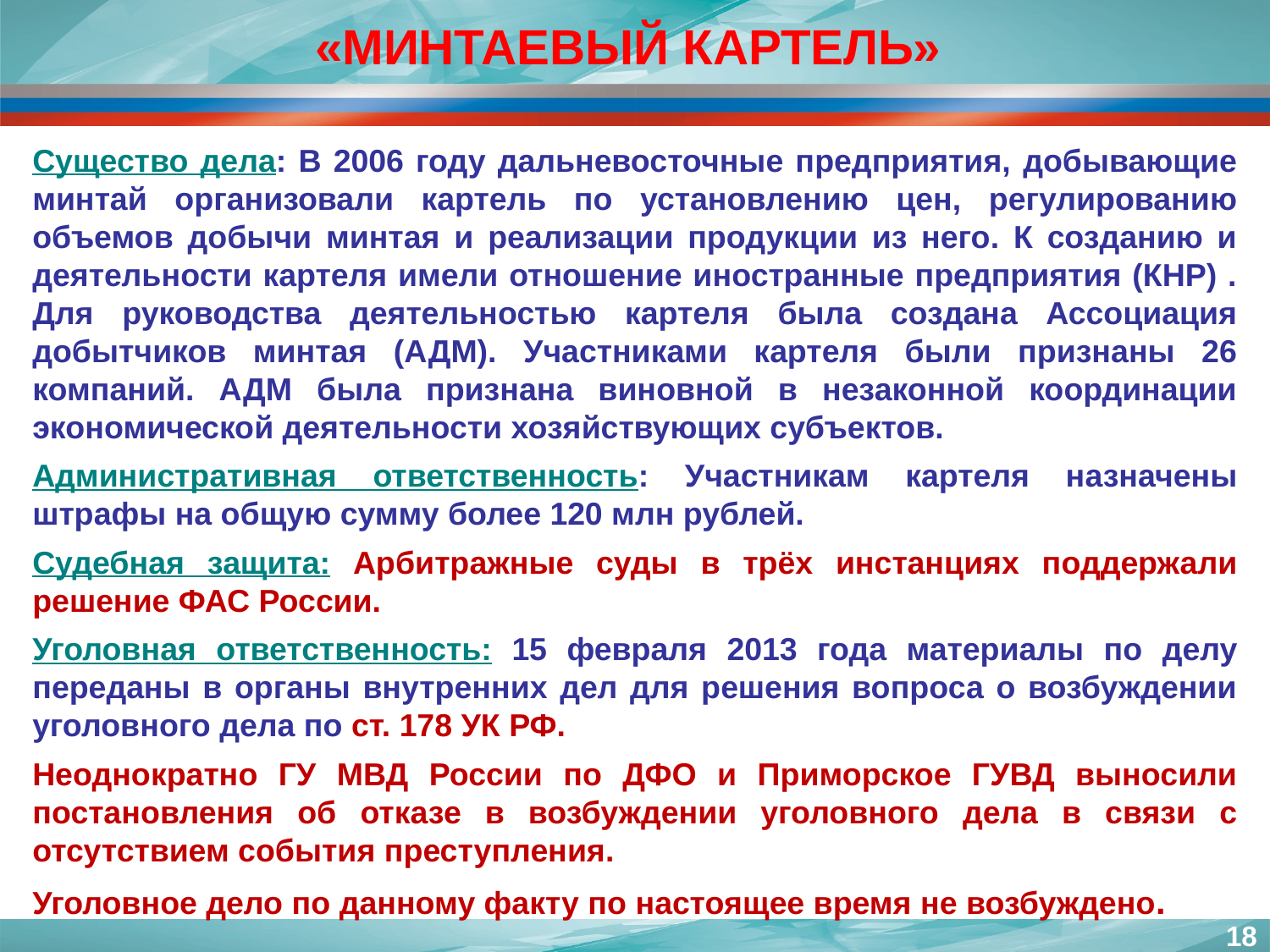

«МИНТАЕВЫЙ КАРТЕЛЬ»
Существо дела: В 2006 году дальневосточные предприятия, добывающие минтай организовали картель по установлению цен, регулированию объемов добычи минтая и реализации продукции из него. К созданию и деятельности картеля имели отношение иностранные предприятия (КНР) . Для руководства деятельностью картеля была создана Ассоциация добытчиков минтая (АДМ). Участниками картеля были признаны 26 компаний. АДМ была признана виновной в незаконной координации экономической деятельности хозяйствующих субъектов.
Административная ответственность: Участникам картеля назначены штрафы на общую сумму более 120 млн рублей.
Судебная защита: Арбитражные суды в трёх инстанциях поддержали решение ФАС России.
Уголовная ответственность: 15 февраля 2013 года материалы по делу переданы в органы внутренних дел для решения вопроса о возбуждении уголовного дела по ст. 178 УК РФ.
Неоднократно ГУ МВД России по ДФО и Приморское ГУВД выносили постановления об отказе в возбуждении уголовного дела в связи с отсутствием события преступления.
Уголовное дело по данному факту по настоящее время не возбуждено.
18